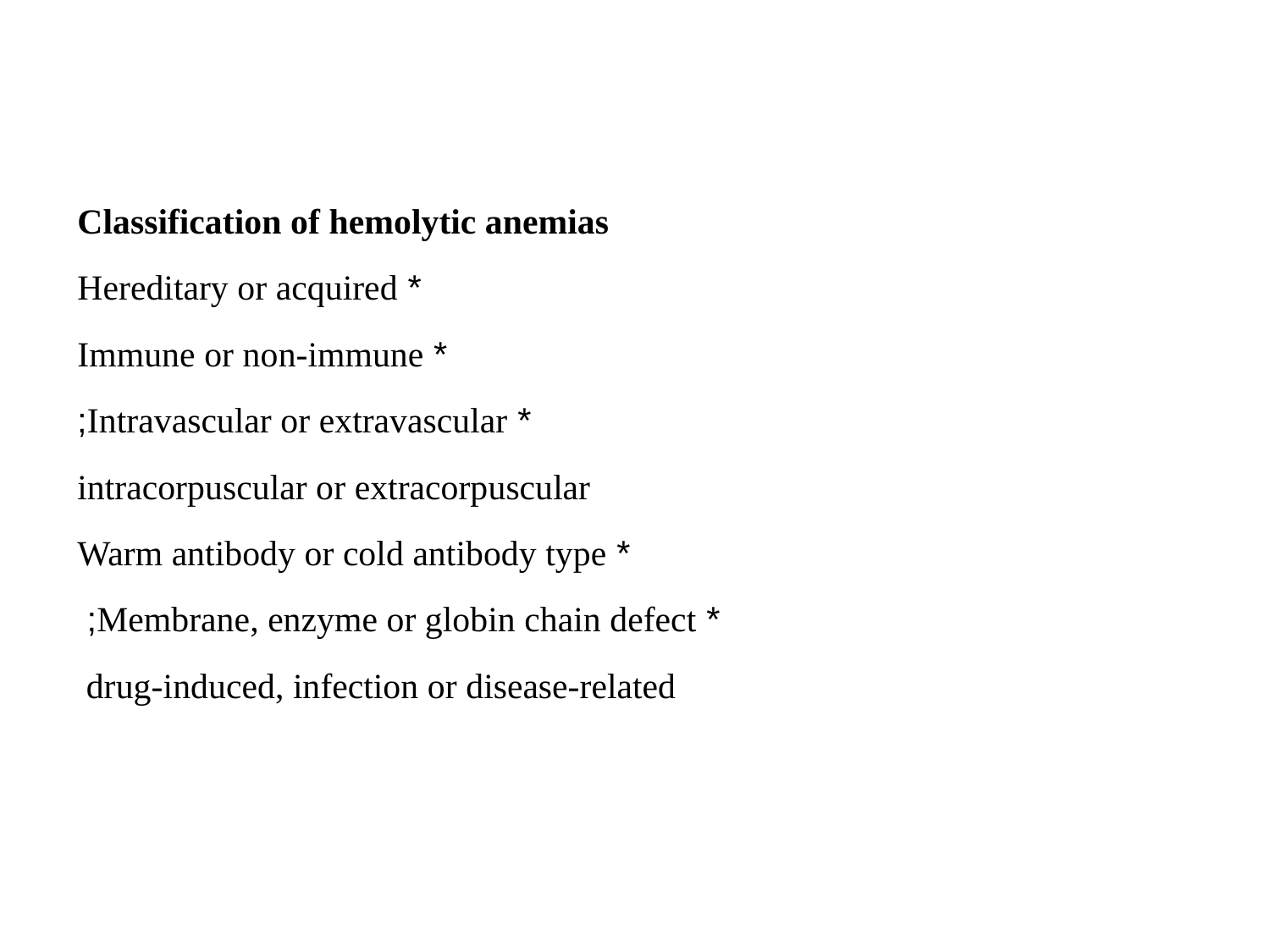

Classification of hemolytic anemias
* Hereditary or acquired
* Immune or non-immune
* Intravascular or extravascular;
                   intracorpuscular or extracorpuscular
* Warm antibody or cold antibody type
* Membrane, enzyme or globin chain defect;
                   drug-induced, infection or disease-related